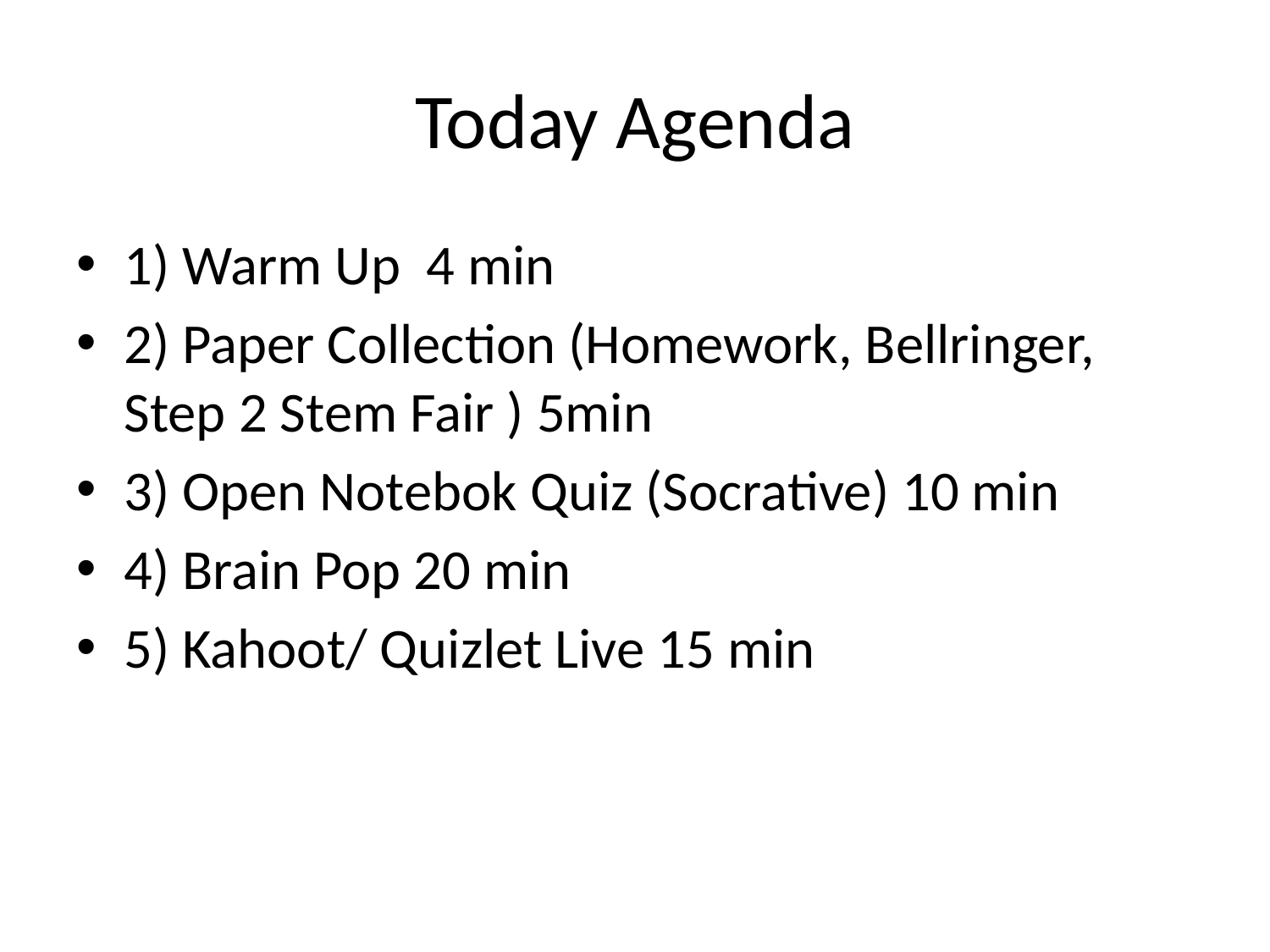

# Today Agenda
1) Warm Up  4 min
2) Paper Collection (Homework, Bellringer, Step 2 Stem Fair ) 5min
3) Open Notebok Quiz (Socrative) 10 min
4) Brain Pop 20 min
5) Kahoot/ Quizlet Live 15 min